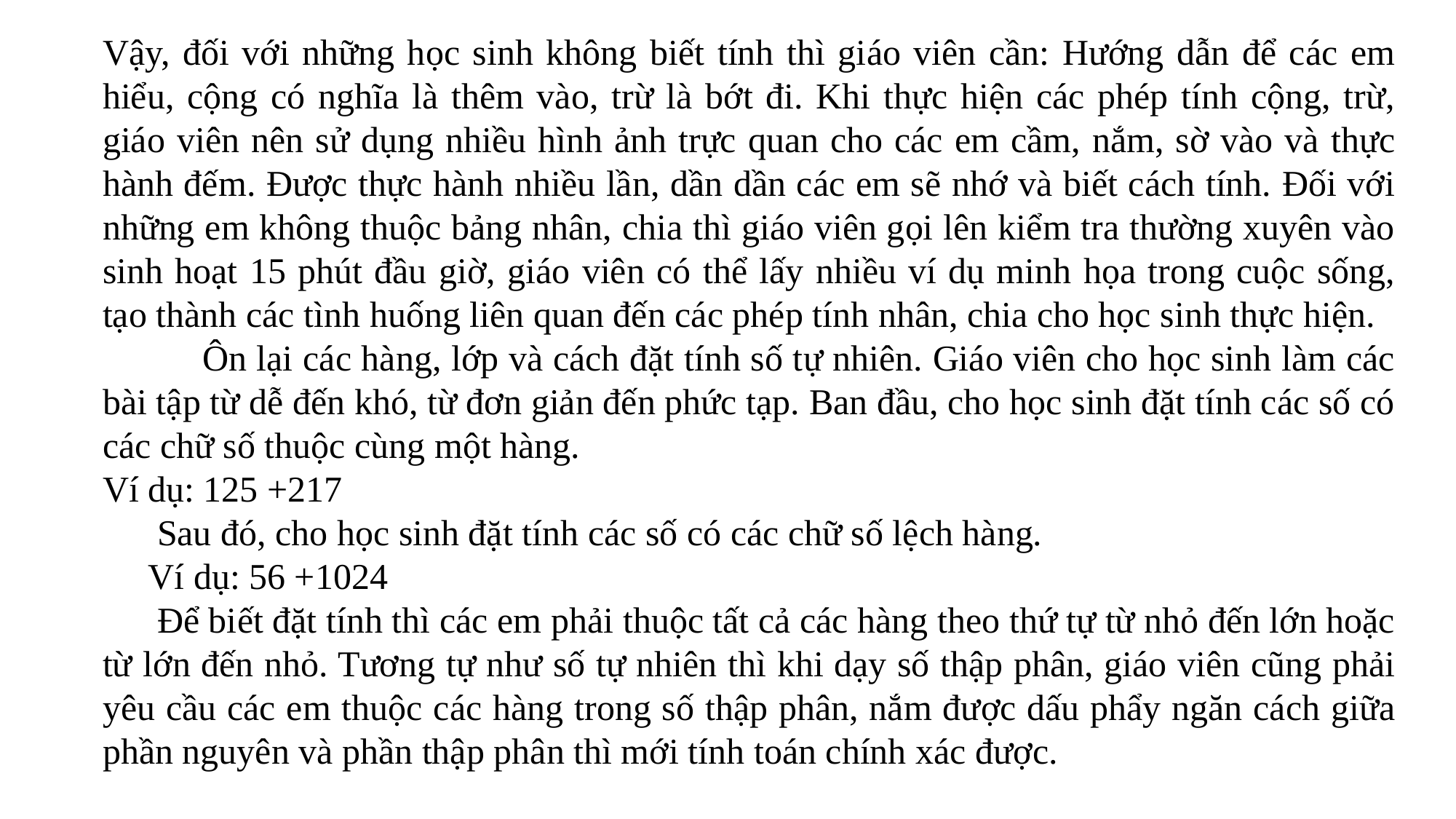

Vậy, đối với những học sinh không biết tính thì giáo viên cần: Hướng dẫn để các em hiểu, cộng có nghĩa là thêm vào, trừ là bớt đi. Khi thực hiện các phép tính cộng, trừ, giáo viên nên sử dụng nhiều hình ảnh trực quan cho các em cầm, nắm, sờ vào và thực hành đếm. Được thực hành nhiều lần, dần dần các em sẽ nhớ và biết cách tính. Đối với những em không thuộc bảng nhân, chia thì giáo viên gọi lên kiểm tra thường xuyên vào sinh hoạt 15 phút đầu giờ, giáo viên có thể lấy nhiều ví dụ minh họa trong cuộc sống, tạo thành các tình huống liên quan đến các phép tính nhân, chia cho học sinh thực hiện.
          Ôn lại các hàng, lớp và cách đặt tính số tự nhiên. Giáo viên cho học sinh làm các bài tập từ dễ đến khó, từ đơn giản đến phức tạp. Ban đầu, cho học sinh đặt tính các số có các chữ số thuộc cùng một hàng.
Ví dụ: 125 +217
      Sau đó, cho học sinh đặt tính các số có các chữ số lệch hàng.
     Ví dụ: 56 +1024
      Để biết đặt tính thì các em phải thuộc tất cả các hàng theo thứ tự từ nhỏ đến lớn hoặc từ lớn đến nhỏ. Tương tự như số tự nhiên thì khi dạy số thập phân, giáo viên cũng phải yêu cầu các em thuộc các hàng trong số thập phân, nắm được dấu phẩy ngăn cách giữa phần nguyên và phần thập phân thì mới tính toán chính xác được.